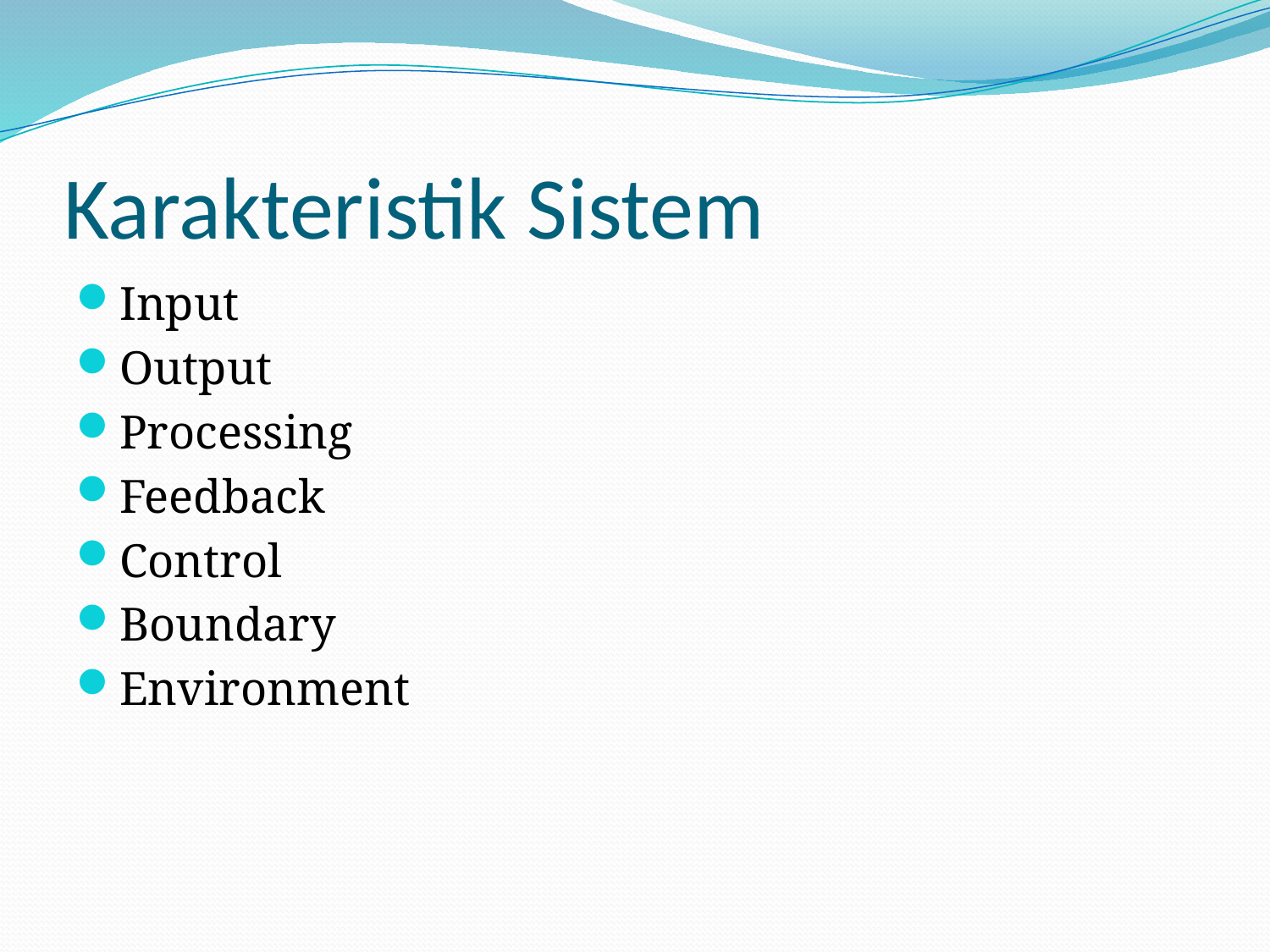

# Karakteristik Sistem
Input
Output
Processing
Feedback
Control
Boundary
Environment